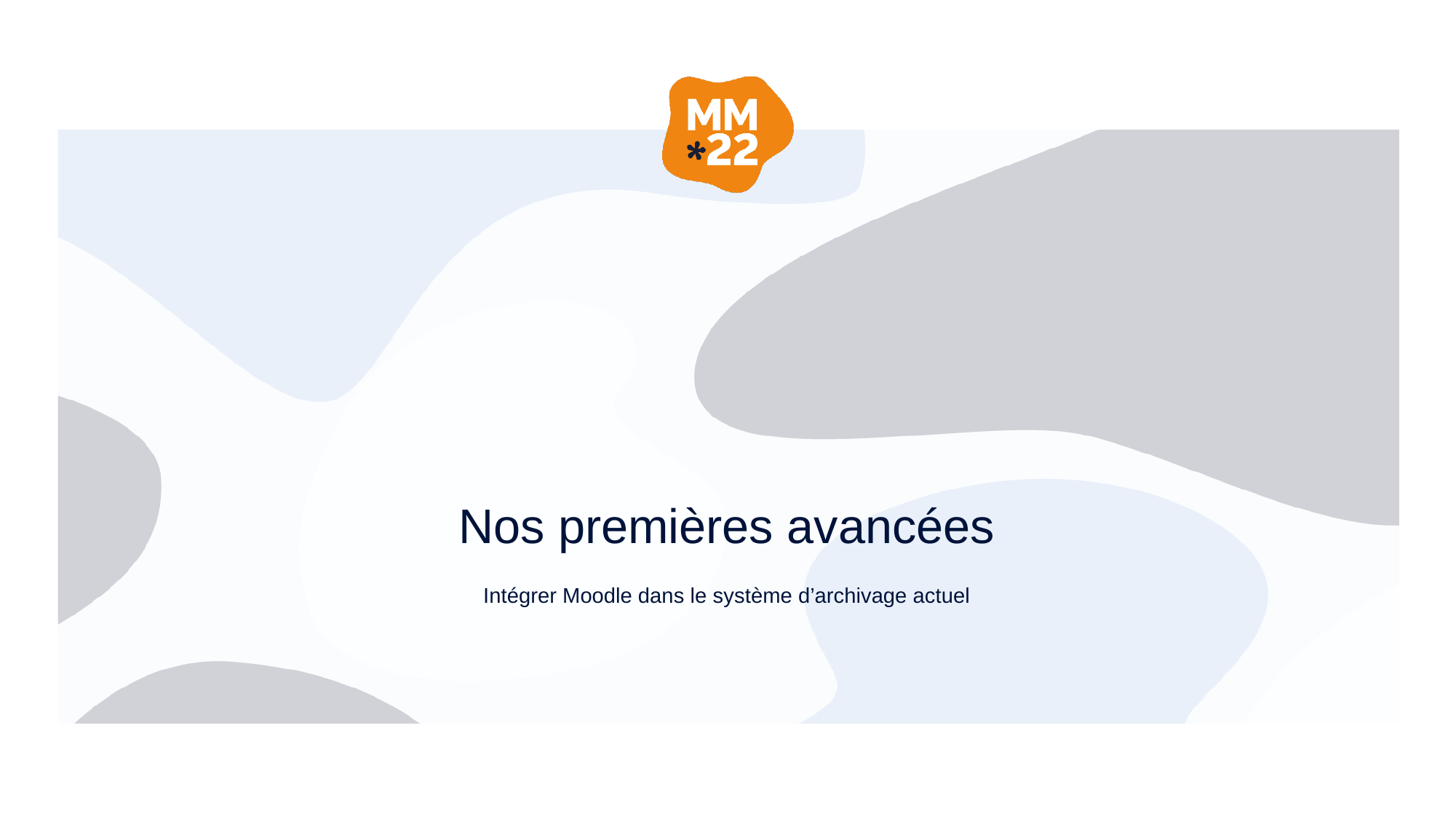

# Nos premières avancées
Intégrer Moodle dans le système d’archivage actuel